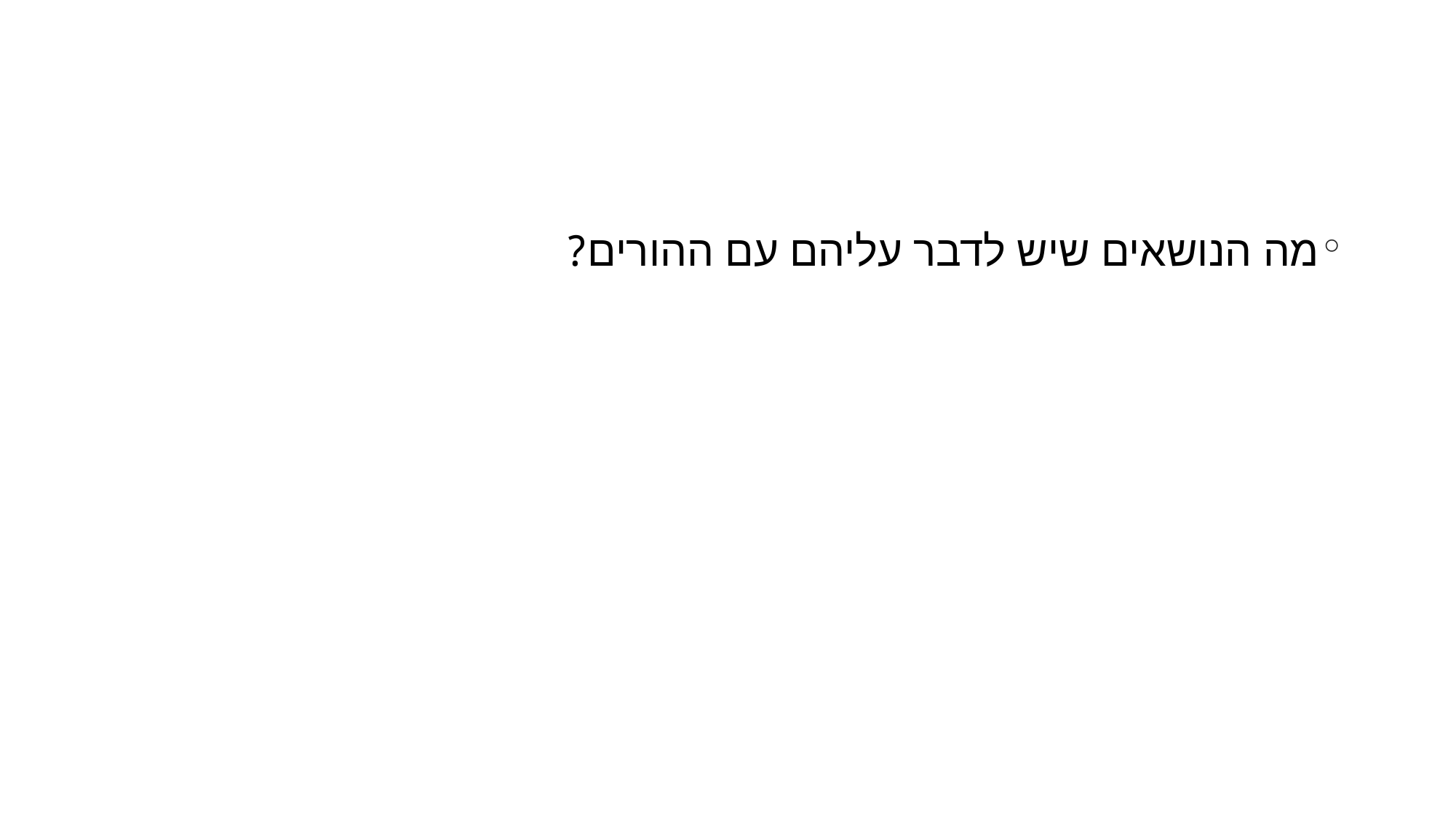

#
מה הנושאים שיש לדבר עליהם עם ההורים?